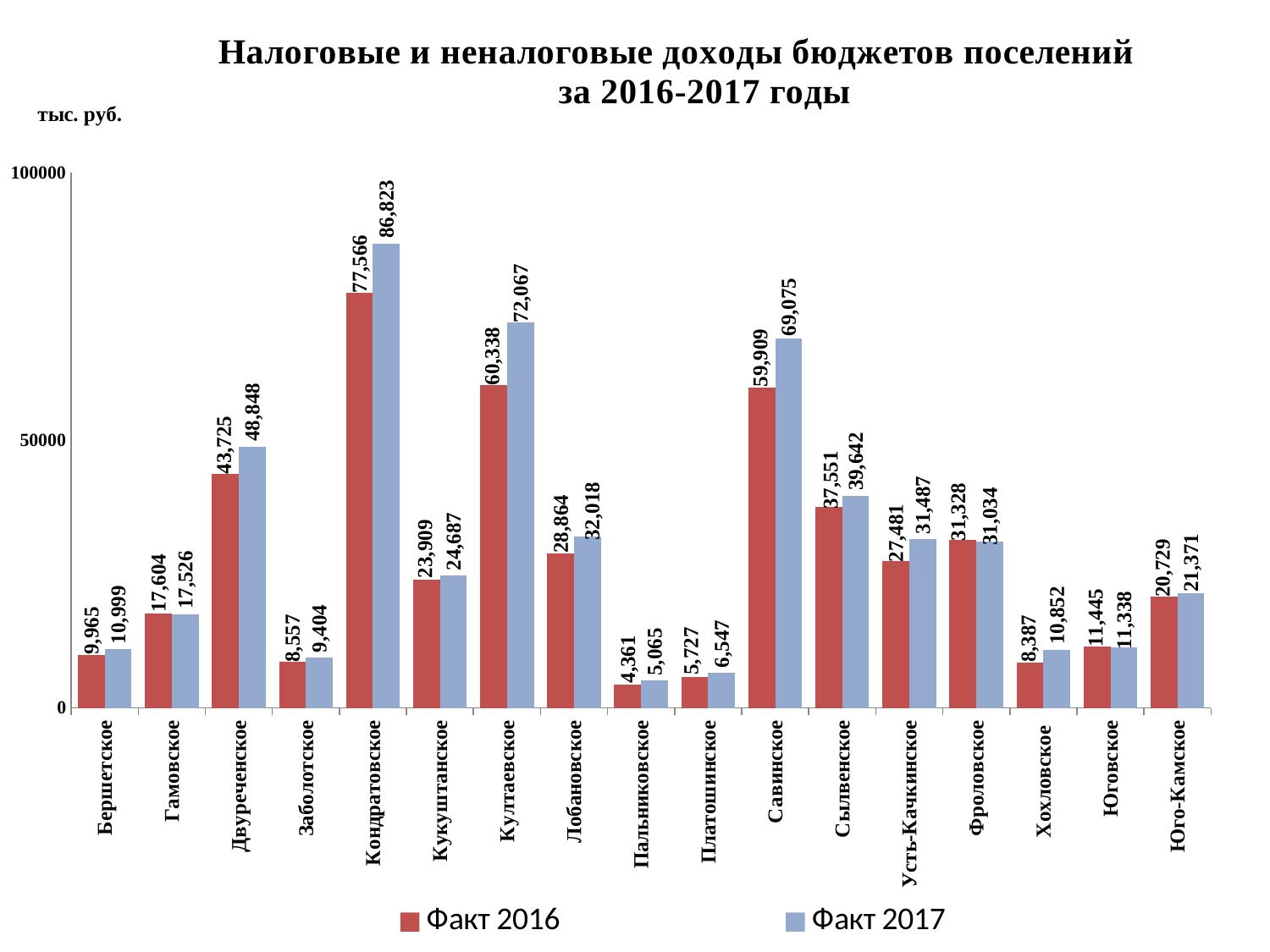

### Chart: Налоговые и неналоговые доходы бюджетов поселений       за 2016-2017 годы

| Category | Факт 2016 | Факт 2017 |
|---|---|---|
| Бершетское | 9965.19 | 10998.79 |
| Гамовское | 17604.44 | 17526.1 |
| Двуреченское | 43724.67 | 48847.72 |
| Заболотское | 8557.28 | 9403.65 |
| Кондратовское | 77565.55 | 86822.53 |
| Кукуштанское | 23909.12 | 24686.8 |
| Култаевское | 60338.27 | 72066.63 |
| Лобановское | 28864.24 | 32018.17 |
| Пальниковское | 4360.82 | 5065.14 |
| Платошинское | 5726.73 | 6546.98 |
| Савинское | 59908.75 | 69074.83 |
| Сылвенское | 37551.0 | 39642.25 |
| Усть-Качкинское | 27480.92 | 31487.12 |
| Фроловское | 31327.74 | 31033.81 |
| Хохловское  | 8387.08 | 10852.3 |
| Юговское | 11444.69 | 11337.89 |
| Юго-Камское | 20729.01 | 21370.7 |